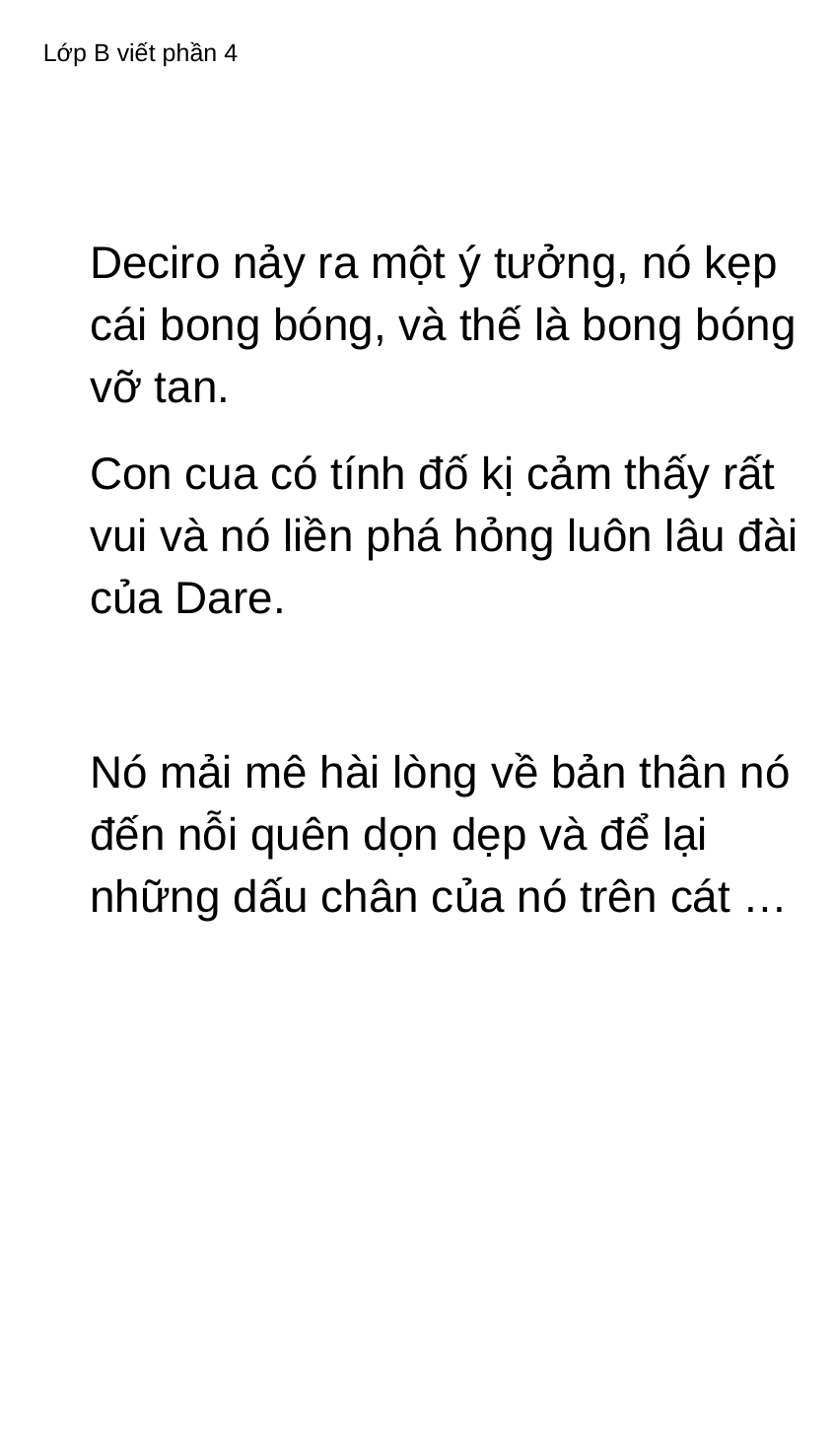

# Lớp B viết phần 4
Deciro nảy ra một ý tưởng, nó kẹp cái bong bóng, và thế là bong bóng vỡ tan.
Con cua có tính đố kị cảm thấy rất vui và nó liền phá hỏng luôn lâu đài của Dare.

Nó mải mê hài lòng về bản thân nó đến nỗi quên dọn dẹp và để lại những dấu chân của nó trên cát …